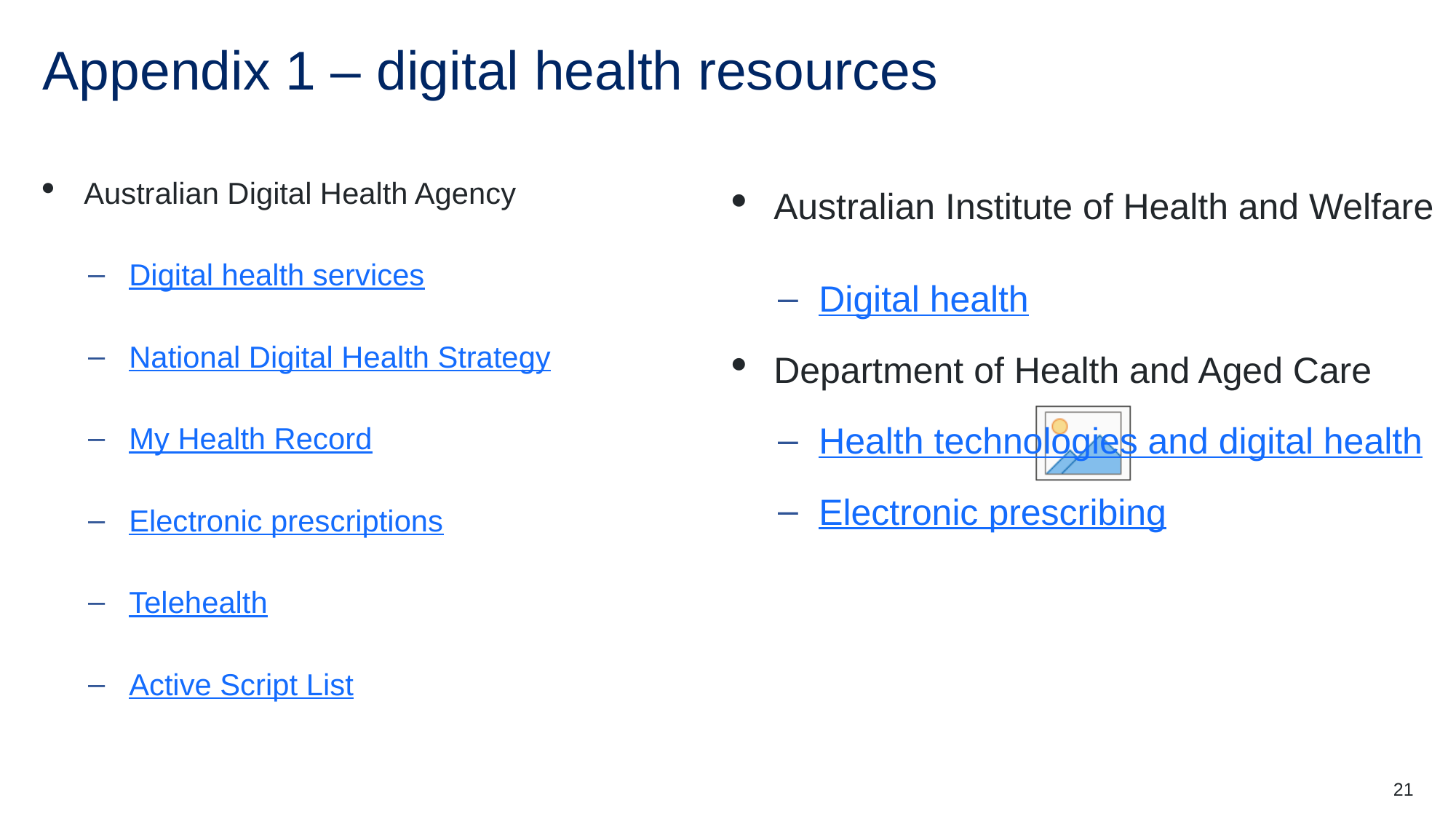

# Appendix 1 – digital health resources
Australian Digital Health Agency
Digital health services
National Digital Health Strategy
My Health Record
Electronic prescriptions
Telehealth
Active Script List

Australian Institute of Health and Welfare
Digital health
Department of Health and Aged Care
Health technologies and digital health
Electronic prescribing

21